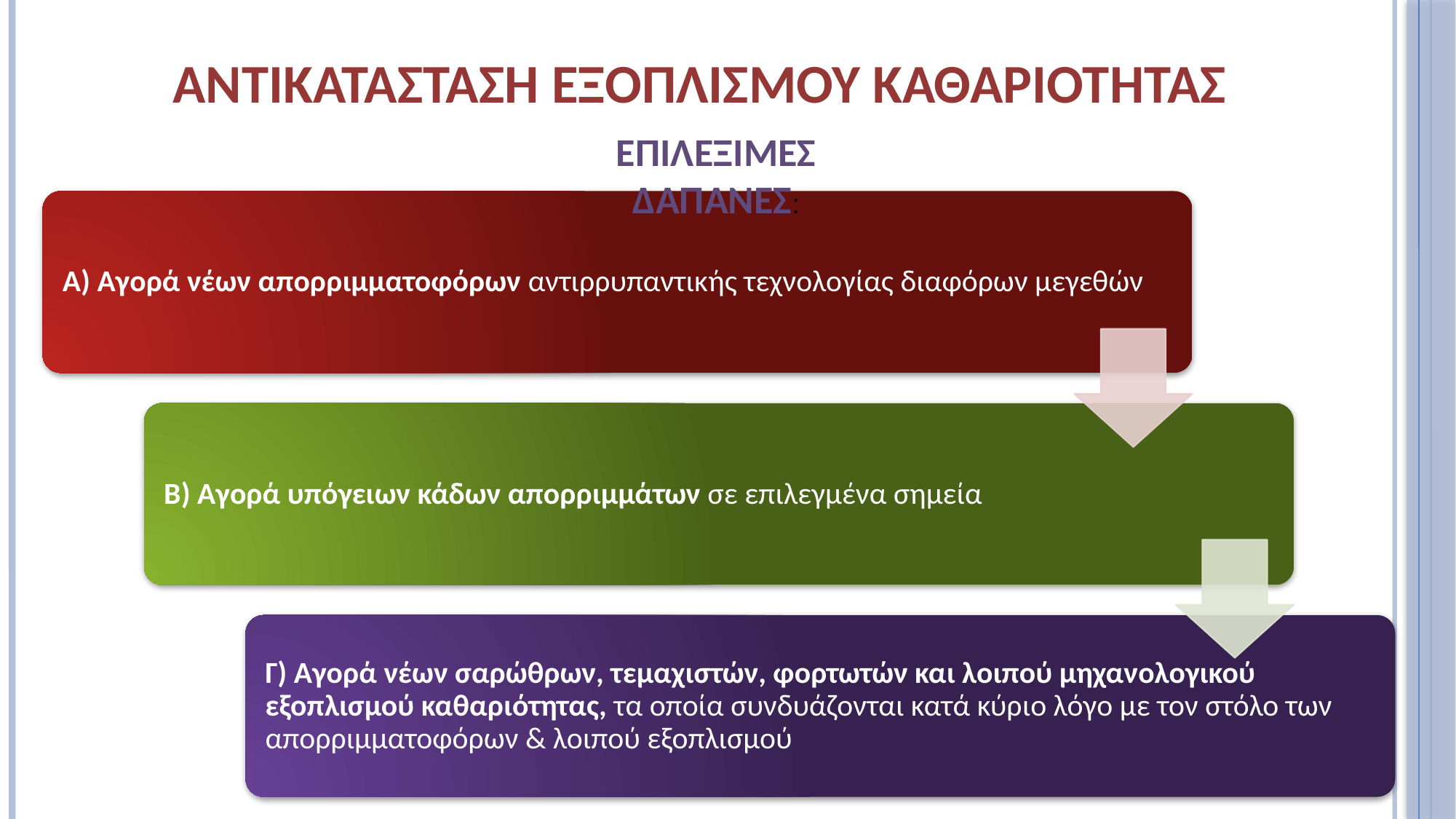

# ΑΝΤΙΚΑΤΑΣΤΑΣΗ ΕΞΟΠΛΙΣΜΟΥ ΚΑΘΑΡΙΟΤΗΤΑΣ
Επιλέξιμες δαπάνες:
Α) Αγορά νέων απορριμματοφόρων αντιρρυπαντικής τεχνολογίας διαφόρων μεγεθών
Β) Αγορά υπόγειων κάδων απορριμμάτων σε επιλεγμένα σημεία
Γ) Αγορά νέων σαρώθρων, τεμαχιστών, φορτωτών και λοιπού μηχανολογικού εξοπλισμού καθαριότητας, τα οποία συνδυάζονται κατά κύριο λόγο με τον στόλο των απορριμματοφόρων & λοιπού εξοπλισμού